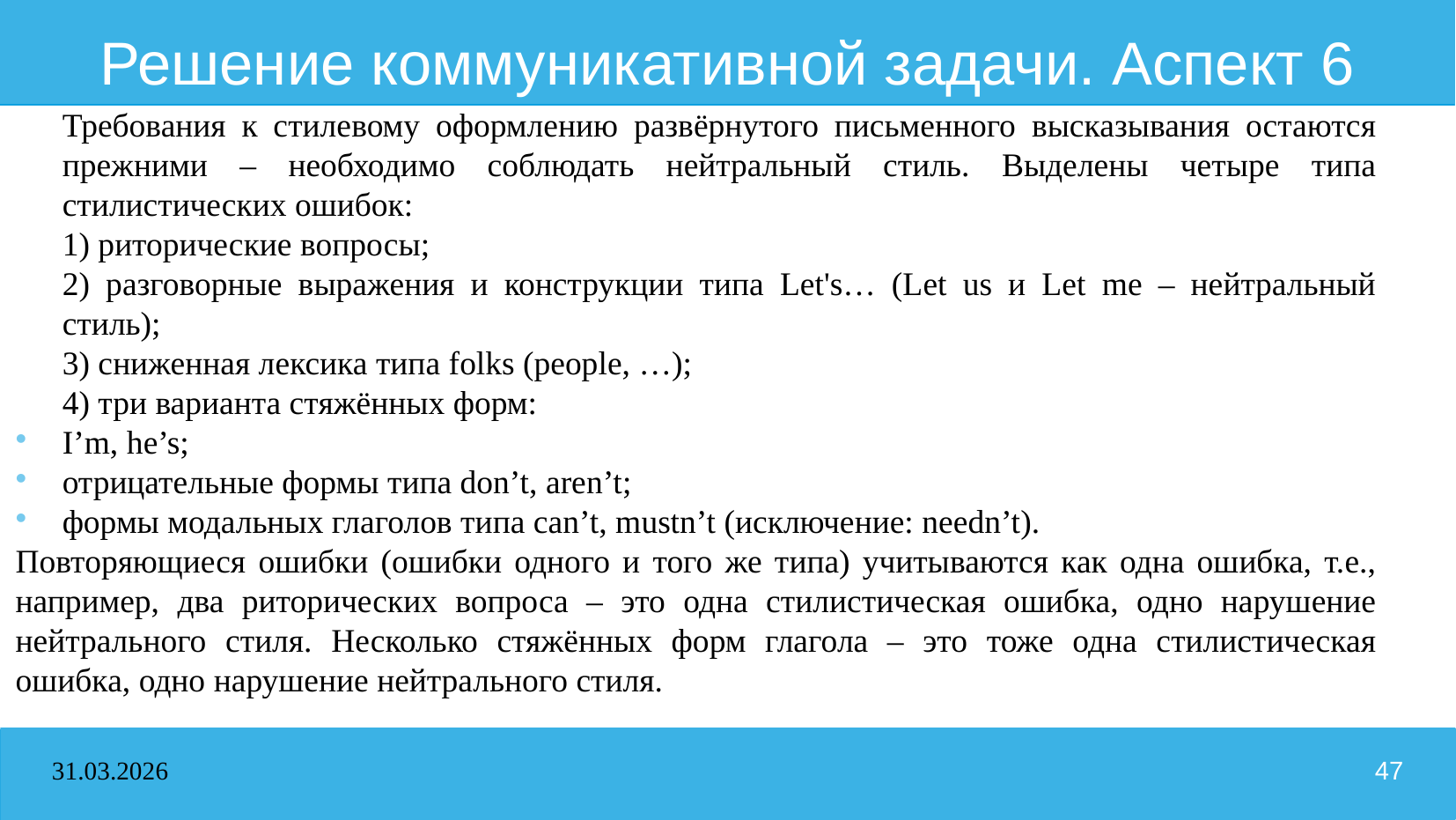

# Решение коммуникативной задачи. Аспект 6
Требования к стилевому оформлению развёрнутого письменного высказывания остаются прежними – необходимо соблюдать нейтральный стиль. Выделены четыре типа стилистических ошибок:
1) риторические вопросы;
2) разговорные выражения и конструкции типа Let's… (Let us и Let me – нейтральный стиль);
3) сниженная лексика типа folks (people, …);
4) три варианта стяжённых форм:
I’m, he’s;
отрицательные формы типа don’t, aren’t;
формы модальных глаголов типа can’t, mustn’t (исключение: needn’t).
Повторяющиеся ошибки (ошибки одного и того же типа) учитываются как одна ошибка, т.е., например, два риторических вопроса – это одна стилистическая ошибка, одно нарушение нейтрального стиля. Несколько стяжённых форм глагола – это тоже одна стилистическая ошибка, одно нарушение нейтрального стиля.
31.03.2026
47